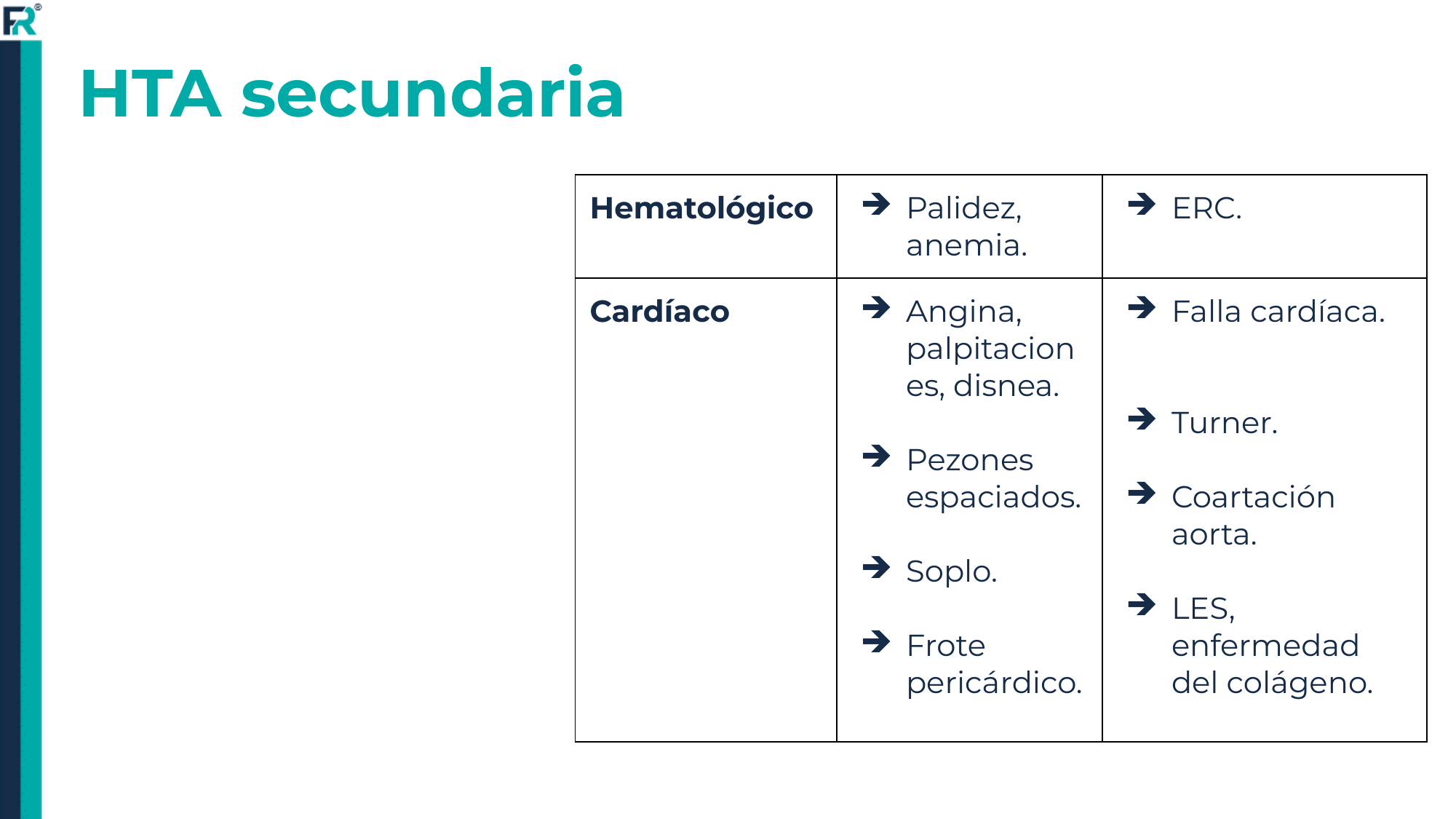

# HTA secundaria
| Hematológico | Palidez, anemia. | ERC. |
| --- | --- | --- |
| Cardíaco | Angina, palpitaciones, disnea. Pezones espaciados. Soplo. Frote pericárdico. | Falla cardíaca. Turner. Coartación aorta. LES, enfermedad del colágeno. |